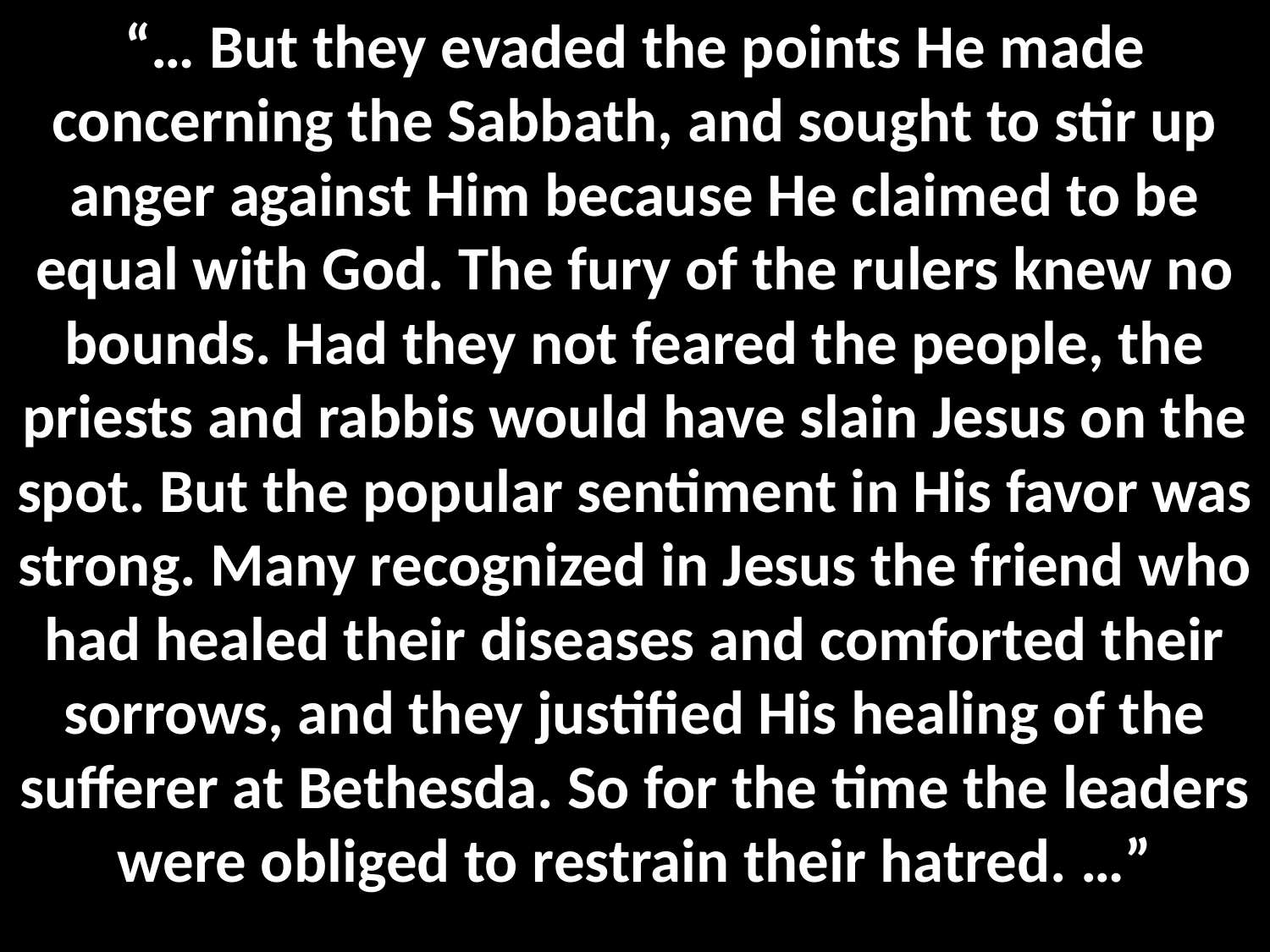

“… But they evaded the points He made concerning the Sabbath, and sought to stir up anger against Him because He claimed to be equal with God. The fury of the rulers knew no bounds. Had they not feared the people, the priests and rabbis would have slain Jesus on the spot. But the popular sentiment in His favor was strong. Many recognized in Jesus the friend who had healed their diseases and comforted their sorrows, and they justified His healing of the sufferer at Bethesda. So for the time the leaders were obliged to restrain their hatred. …”